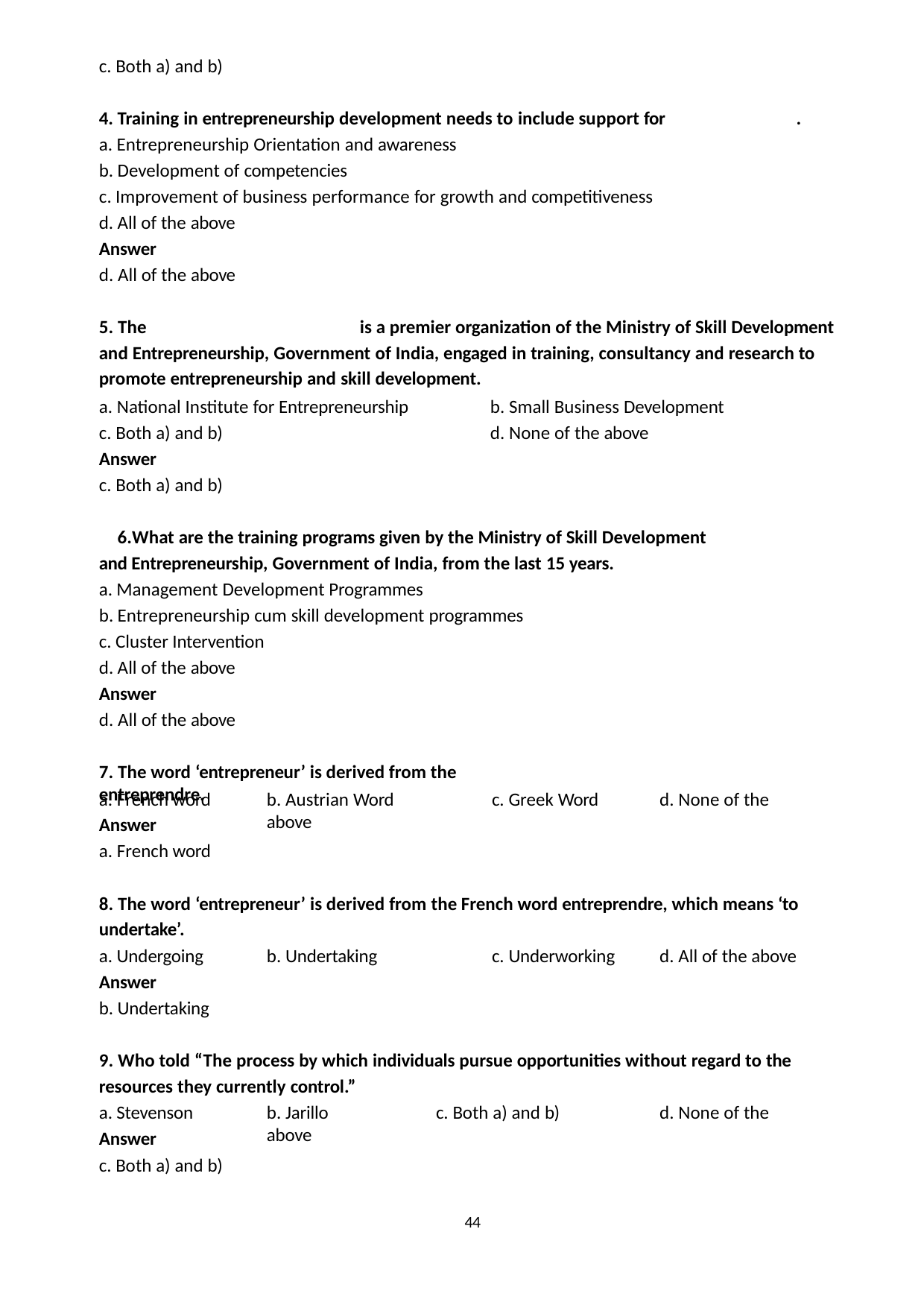

c. Both a) and b)

Training in entrepreneurship development needs to include support for	.
Entrepreneurship Orientation and awareness
Development of competencies
Improvement of business performance for growth and competitiveness
All of the above
Answer
d. All of the above

5. The 	is a premier organization of the Ministry of Skill Development and Entrepreneurship, Government of India, engaged in training, consultancy and research to promote entrepreneurship and skill development.
a. National Institute for Entrepreneurship
c. Both a) and b)
Answer
c. Both a) and b)
b. Small Business Development
d. None of the above
What are the training programs given by the Ministry of Skill Development and Entrepreneurship, Government of India, from the last 15 years.
Management Development Programmes
Entrepreneurship cum skill development programmes
Cluster Intervention
All of the above
Answer
d. All of the above

7. The word ‘entrepreneur’ is derived from the 	entreprendre.
a. French word
Answer
a. French word
b. Austrian Word	c. Greek Word	d. None of the above
8. The word ‘entrepreneur’ is derived from the French word entreprendre, which means ‘to undertake’.
Undergoing
Answer
Undertaking
b. Undertaking	c. Underworking	d. All of the above
9. Who told “The process by which individuals pursue opportunities without regard to the resources they currently control.”
a. Stevenson
Answer
c. Both a) and b)
b. Jarillo	c. Both a) and b)	d. None of the above
44